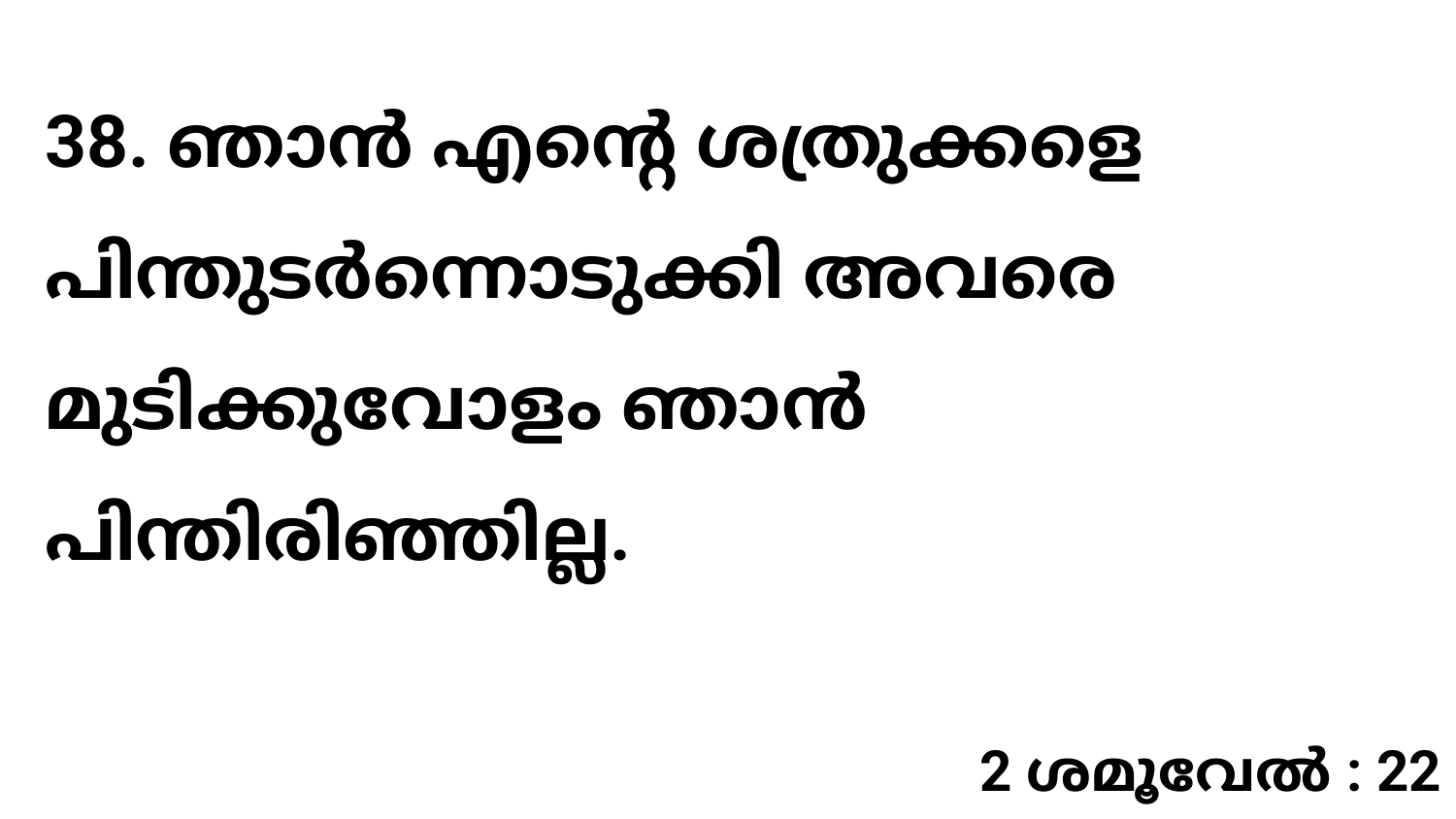

38. ഞാൻ എന്റെ ശത്രുക്കളെ പിന്തുടർന്നൊടുക്കി അവരെ മുടിക്കുവോളം ഞാൻ പിന്തിരിഞ്ഞില്ല.
2 ശമൂവേൽ : 22